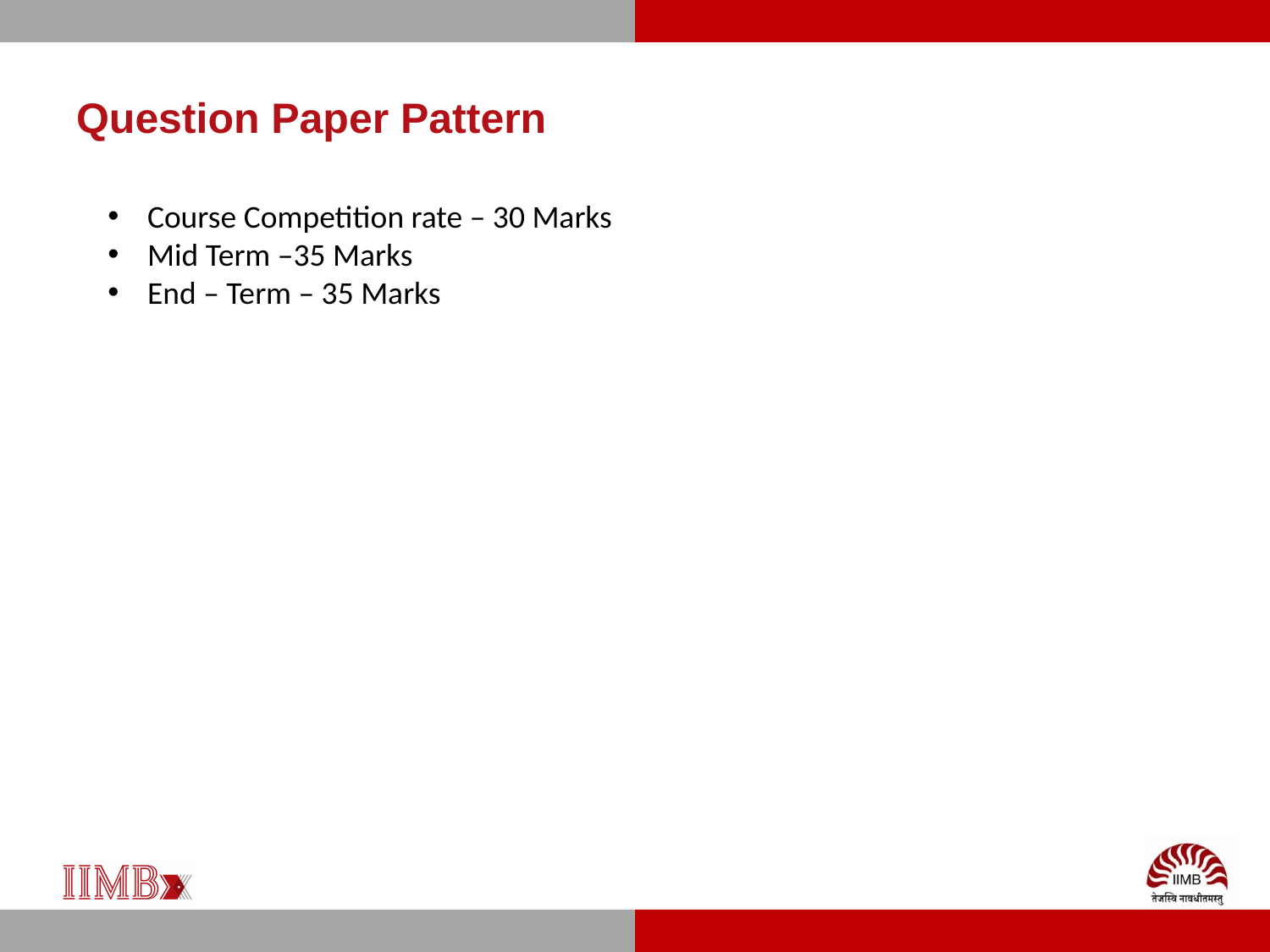

Question Paper Pattern
Course Competition rate – 30 Marks
Mid Term –35 Marks
End – Term – 35 Marks